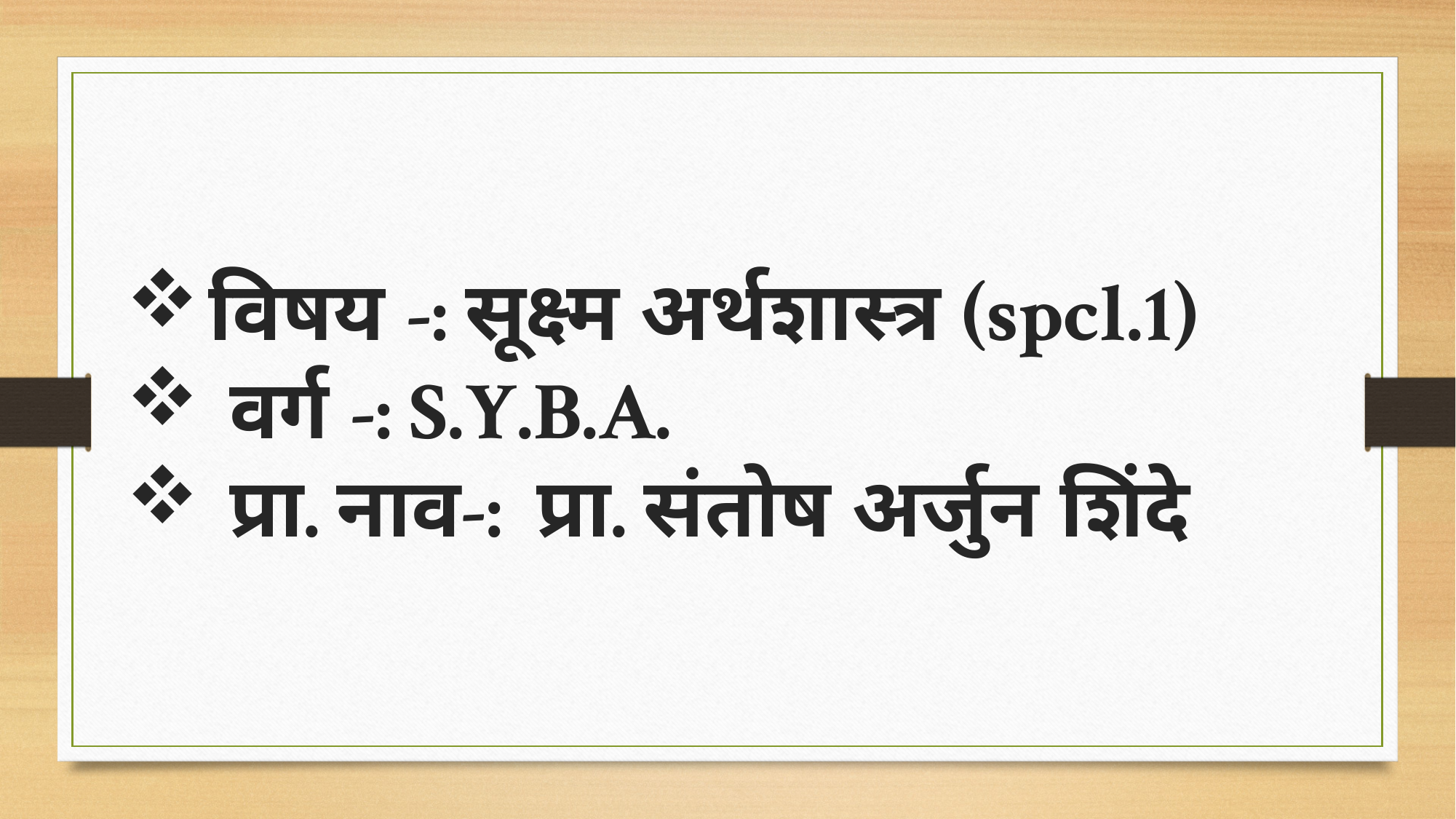

विषय -: सूक्ष्म अर्थशास्त्र (spcl.1)
 वर्ग -: S.Y.B.A.
 प्रा. नाव-:  प्रा. संतोष अर्जुन शिंदे